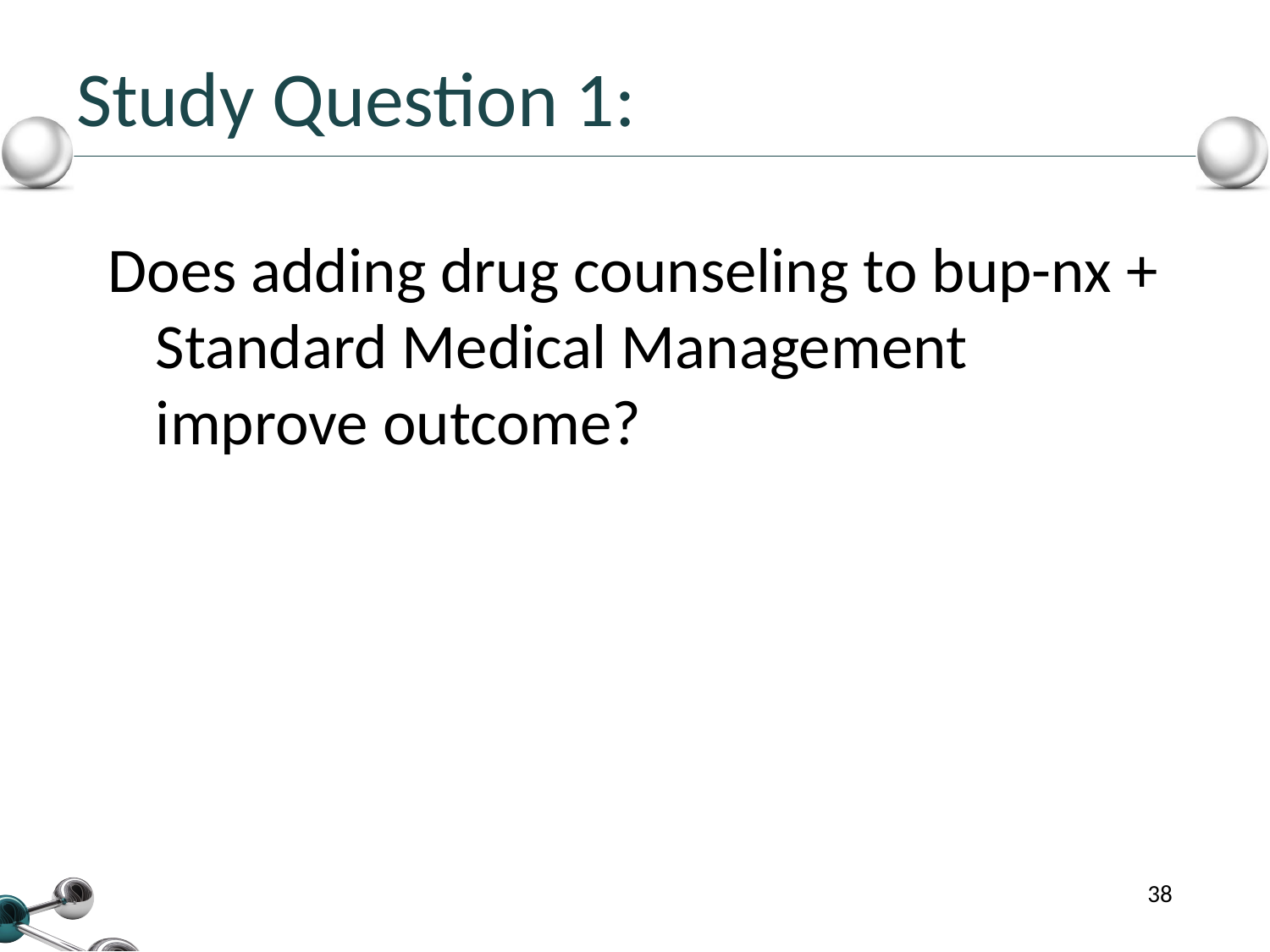

# Study Question 1:
Does adding drug counseling to bup-nx + Standard Medical Management improve outcome?
38